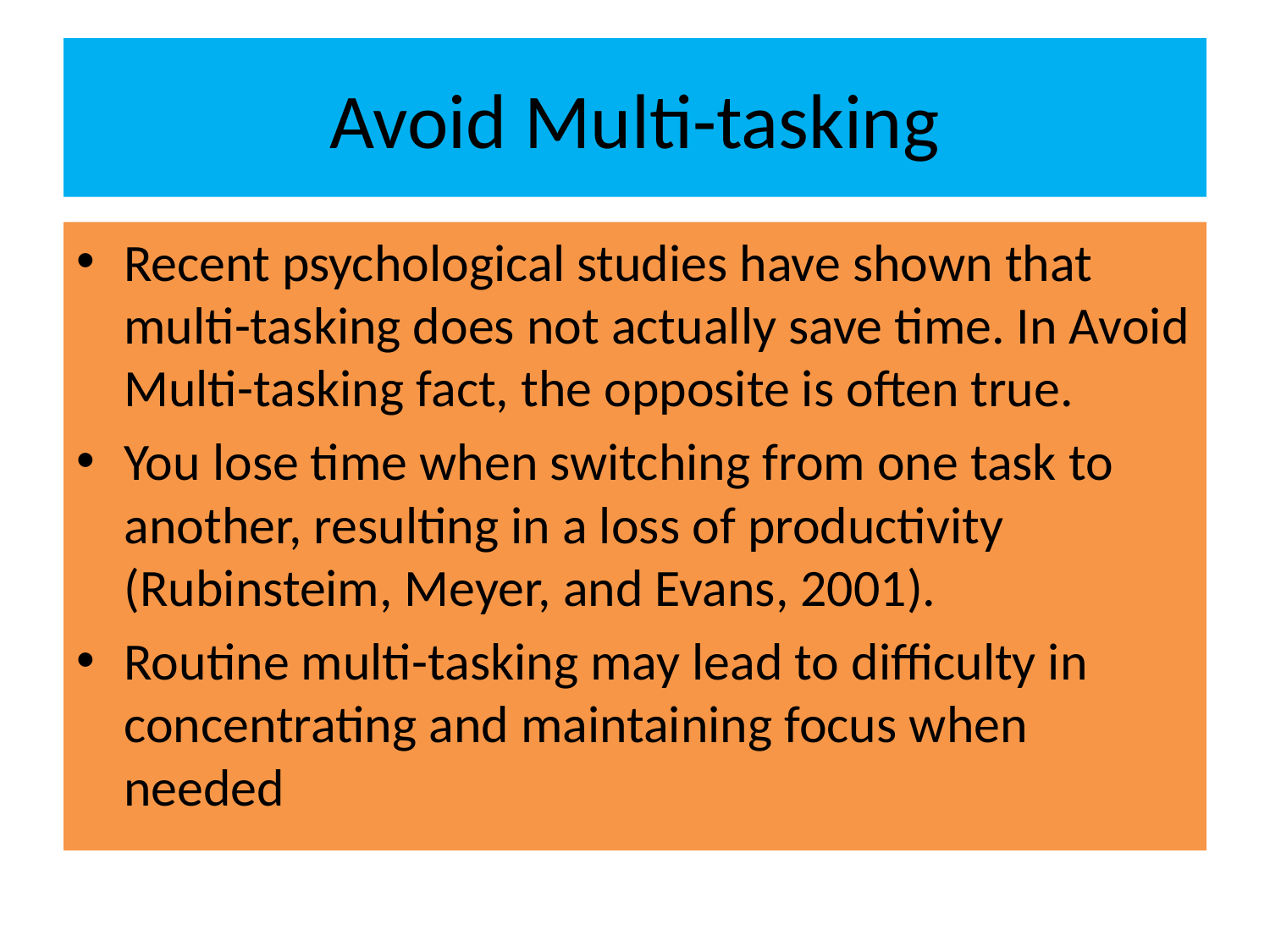

# Avoid Multi-tasking
Recent psychological studies have shown that multi-tasking does not actually save time. In Avoid Multi-tasking fact, the opposite is often true.
You lose time when switching from one task to another, resulting in a loss of productivity (Rubinsteim, Meyer, and Evans, 2001).
Routine multi-tasking may lead to difficulty in concentrating and maintaining focus when needed